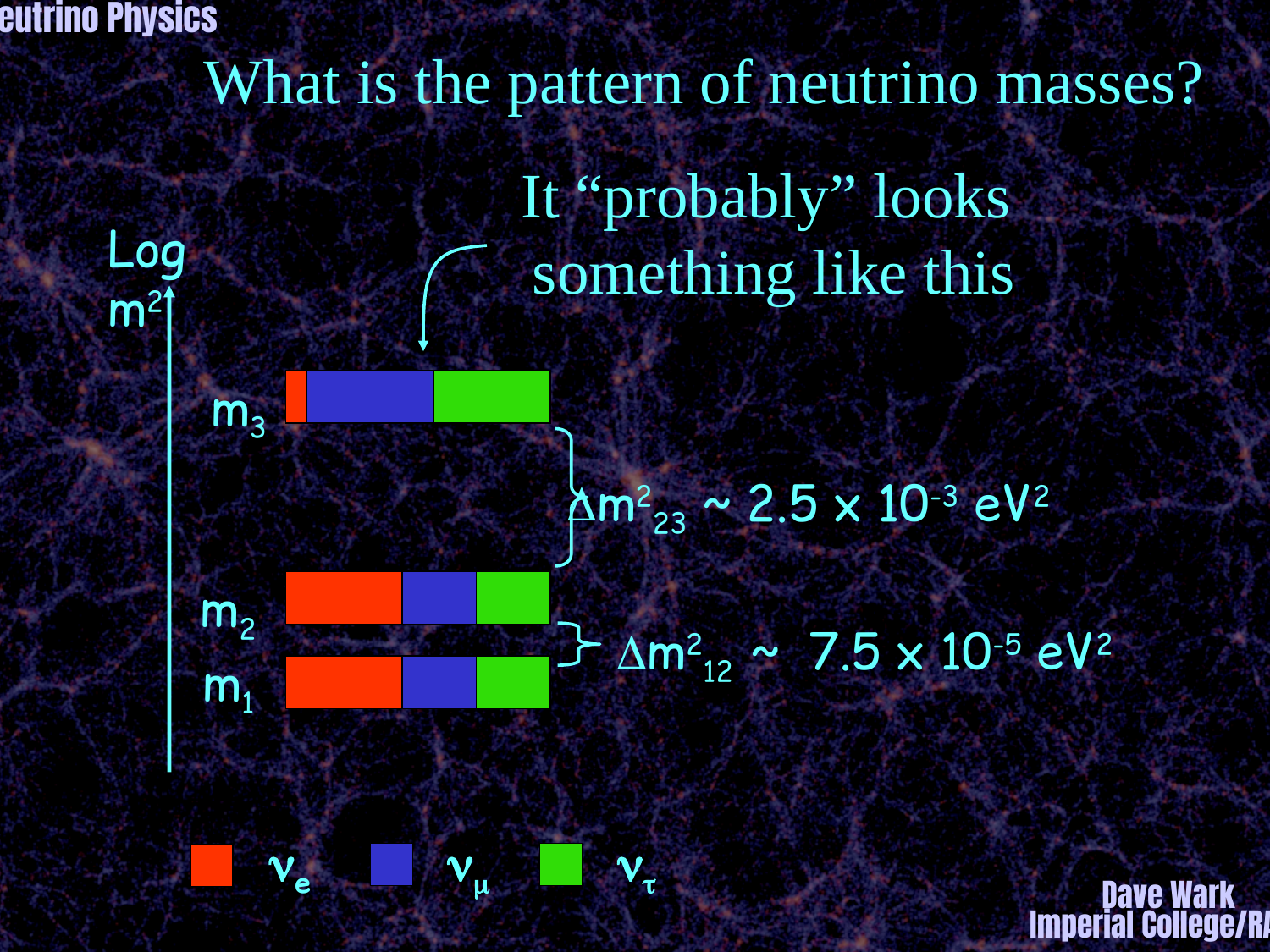

What is the pattern of neutrino masses?
It “probably” looks
something like this

Log m2

m3

Δm223 ~ 2.5 x 10-3 eV2
m2

Δm212  ~  7.5 x 10-5 eV2

m1

νe

νμ

ντ